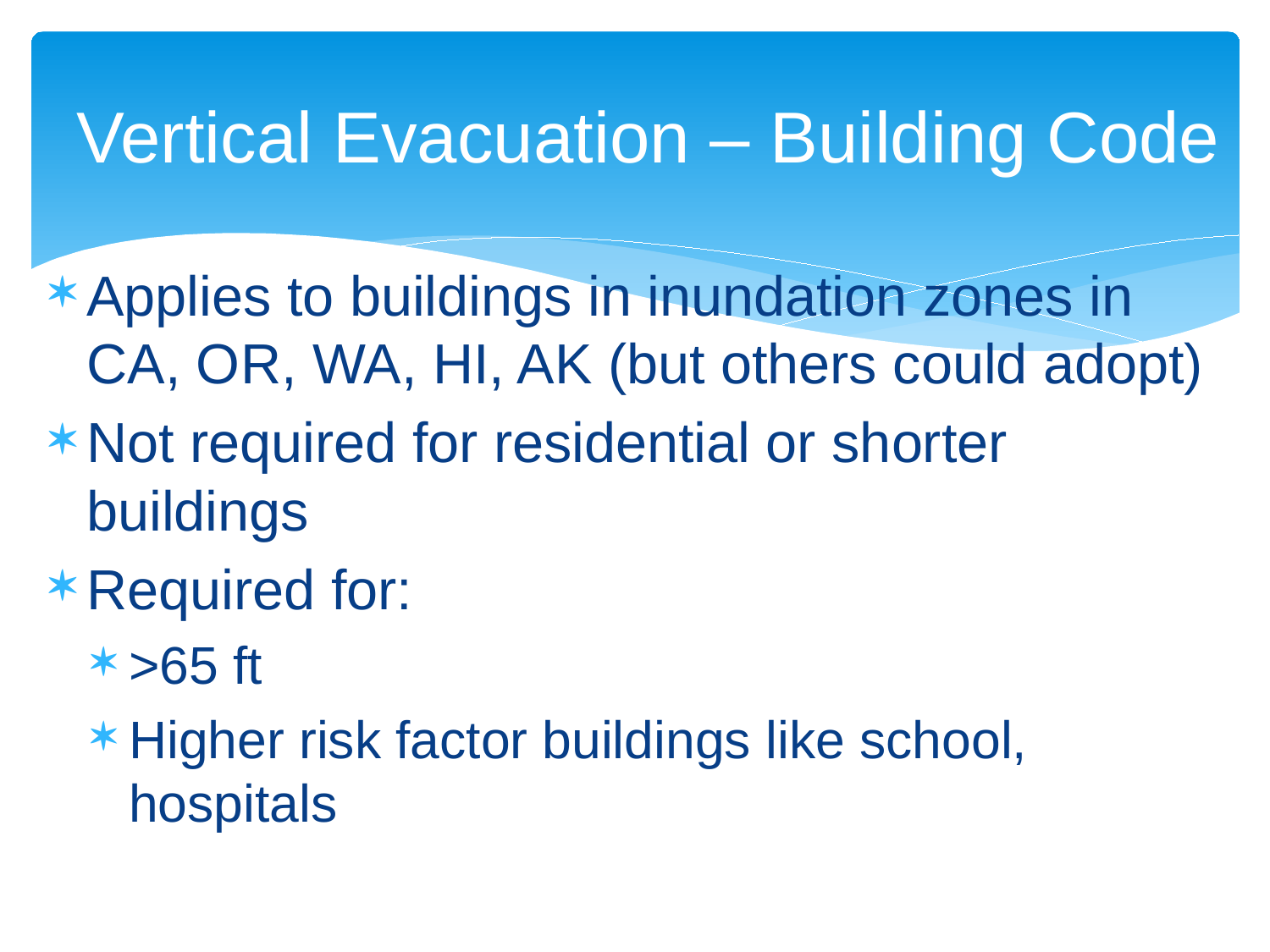

# Vertical Evacuation – Building Code
Applies to buildings in inundation zones in CA, OR, WA, HI, AK (but others could adopt)
Not required for residential or shorter buildings
Required for:
>65 ft
Higher risk factor buildings like school, hospitals